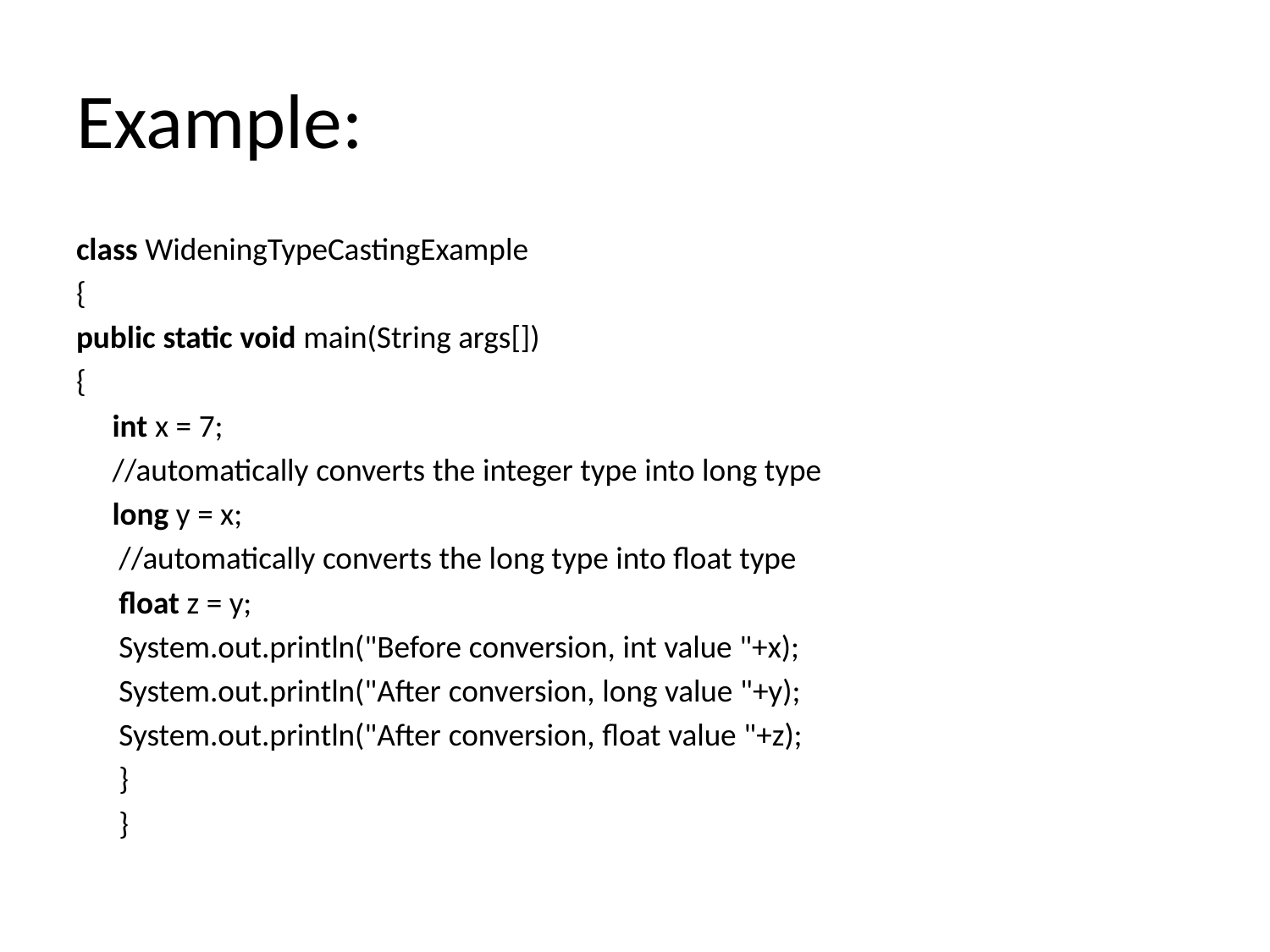

# Example:
class WideningTypeCastingExample
{
public static void main(String args[])
{
     int x = 7;
     //automatically converts the integer type into long type
     long y = x;
	//automatically converts the long type into float type
	float z = y;
	System.out.println("Before conversion, int value "+x);
	System.out.println("After conversion, long value "+y);
	System.out.println("After conversion, float value "+z);
	}
	}